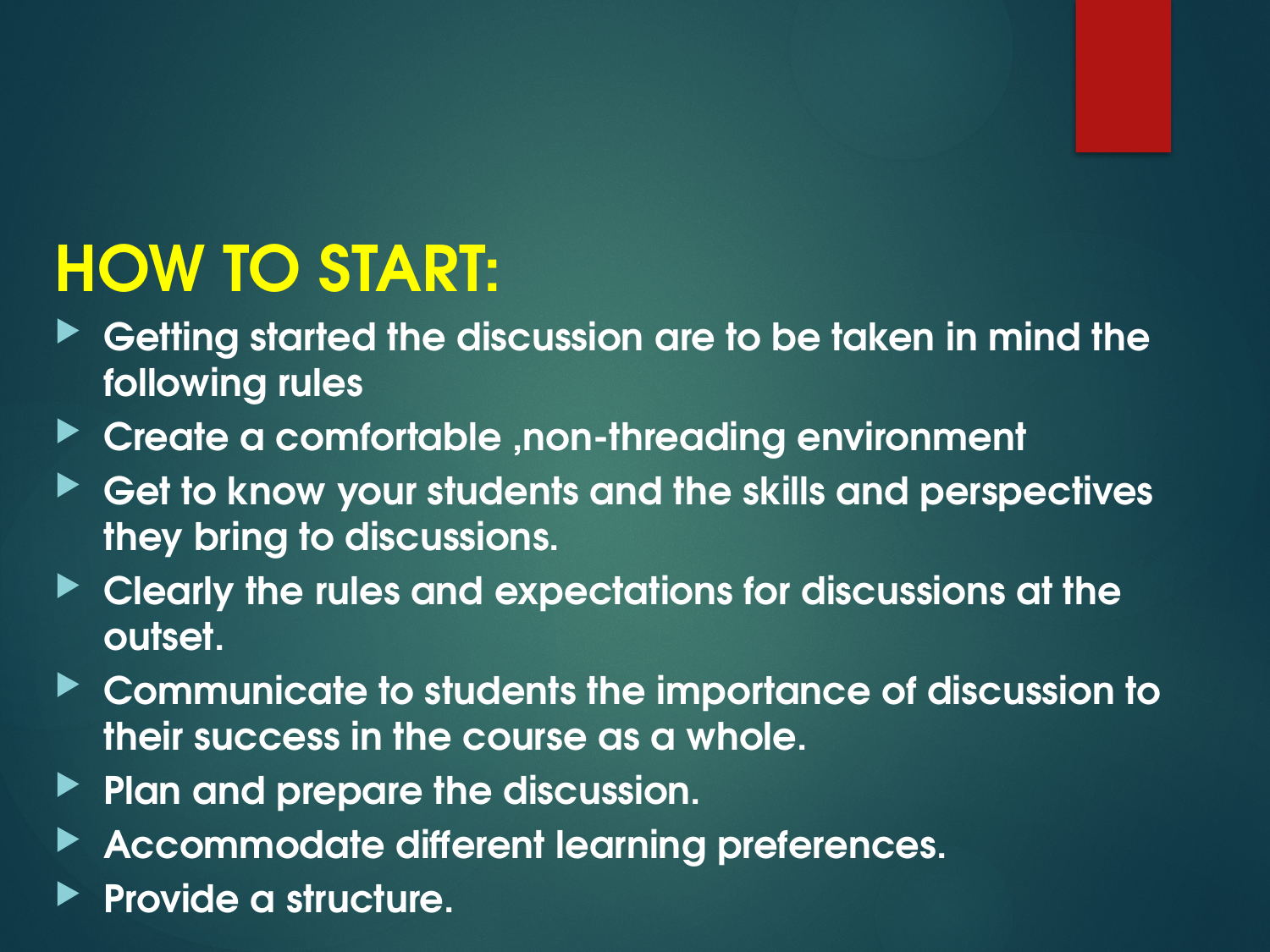

HOW TO START:
Getting started the discussion are to be taken in mind the following rules
Create a comfortable ,non-threading environment
Get to know your students and the skills and perspectives they bring to discussions.
Clearly the rules and expectations for discussions at the outset.
Communicate to students the importance of discussion to their success in the course as a whole.
Plan and prepare the discussion.
Accommodate different learning preferences.
Provide a structure.